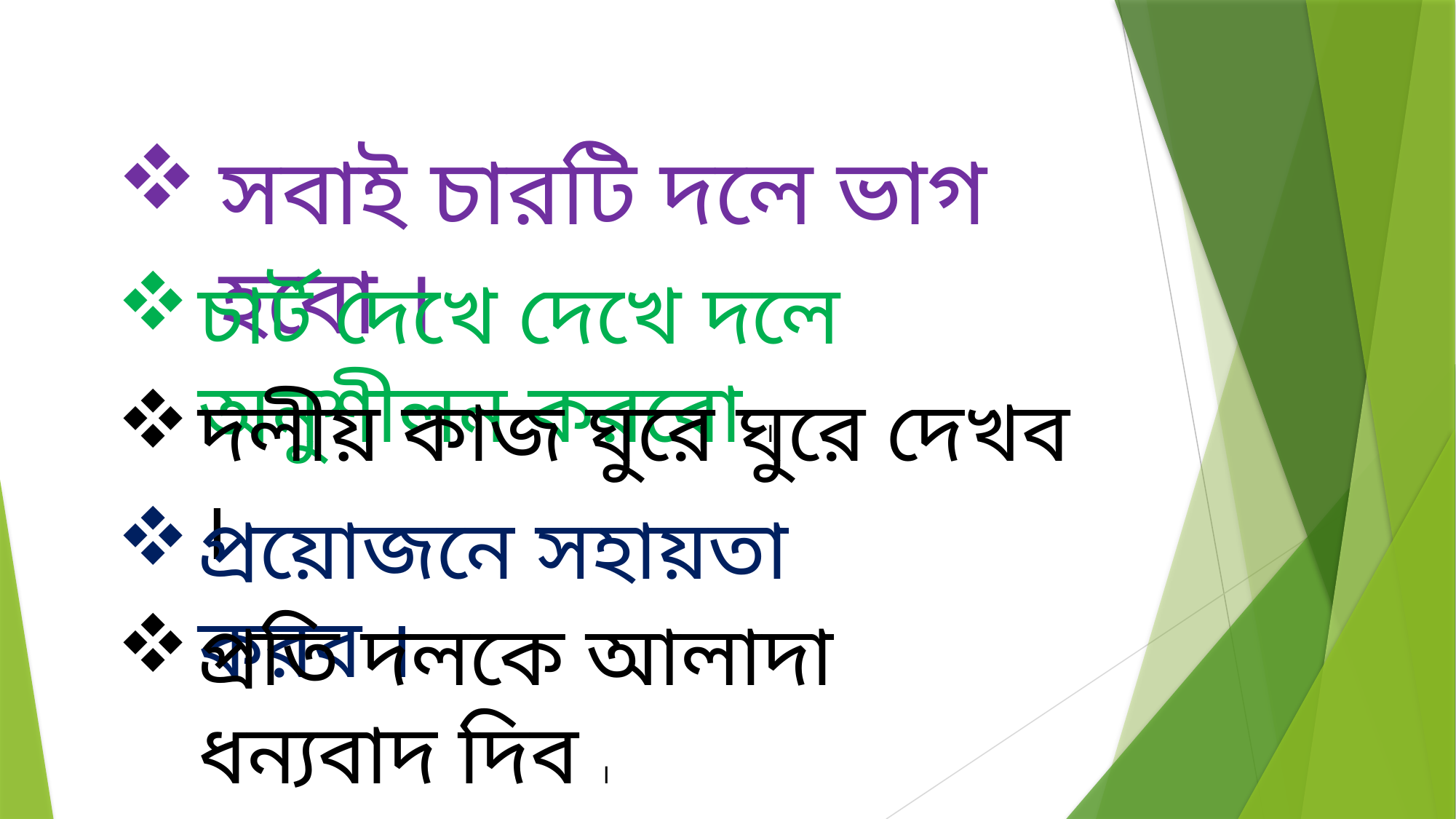

সবাই চারটি দলে ভাগ হবো ।
চার্ট দেখে দেখে দলে অনুশীলন করবো ।
দলীয় কাজ ঘুরে ঘুরে দেখব ।
প্রয়োজনে সহায়তা করব ।
প্রতি দলকে আলাদা ধন্যবাদ দিব ।